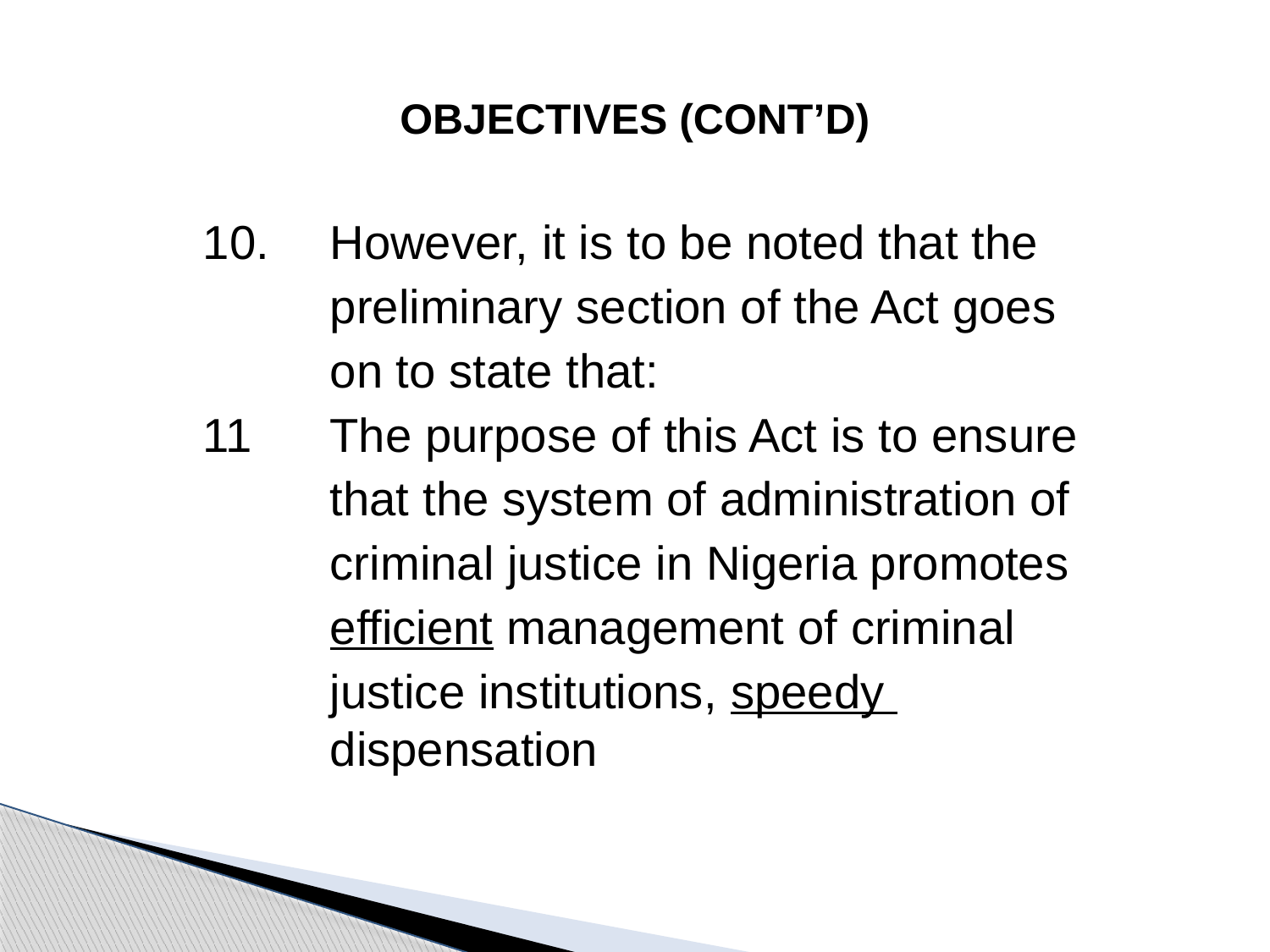

# OBJECTIVES (CONT’D)
	10.	However, it is to be noted that the
		preliminary section of the Act goes
		on to state that:
	11	The purpose of this Act is to ensure
		that the system of administration of
		criminal justice in Nigeria promotes
		efficient management of criminal
		justice institutions, speedy 				dispensation